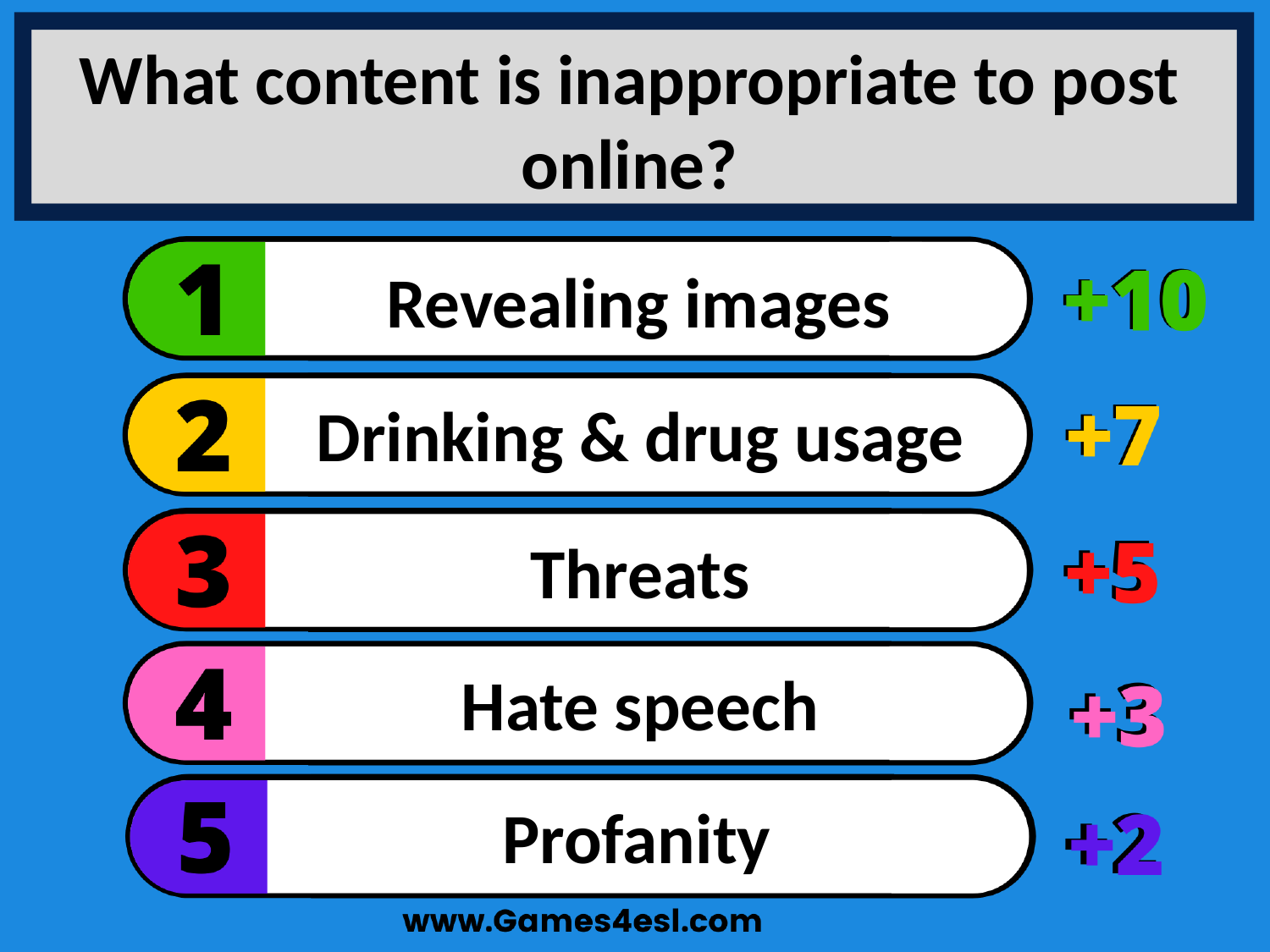

What content is inappropriate to post online?
Revealing images
Drinking & drug usage
Threats
Hate speech
Profanity